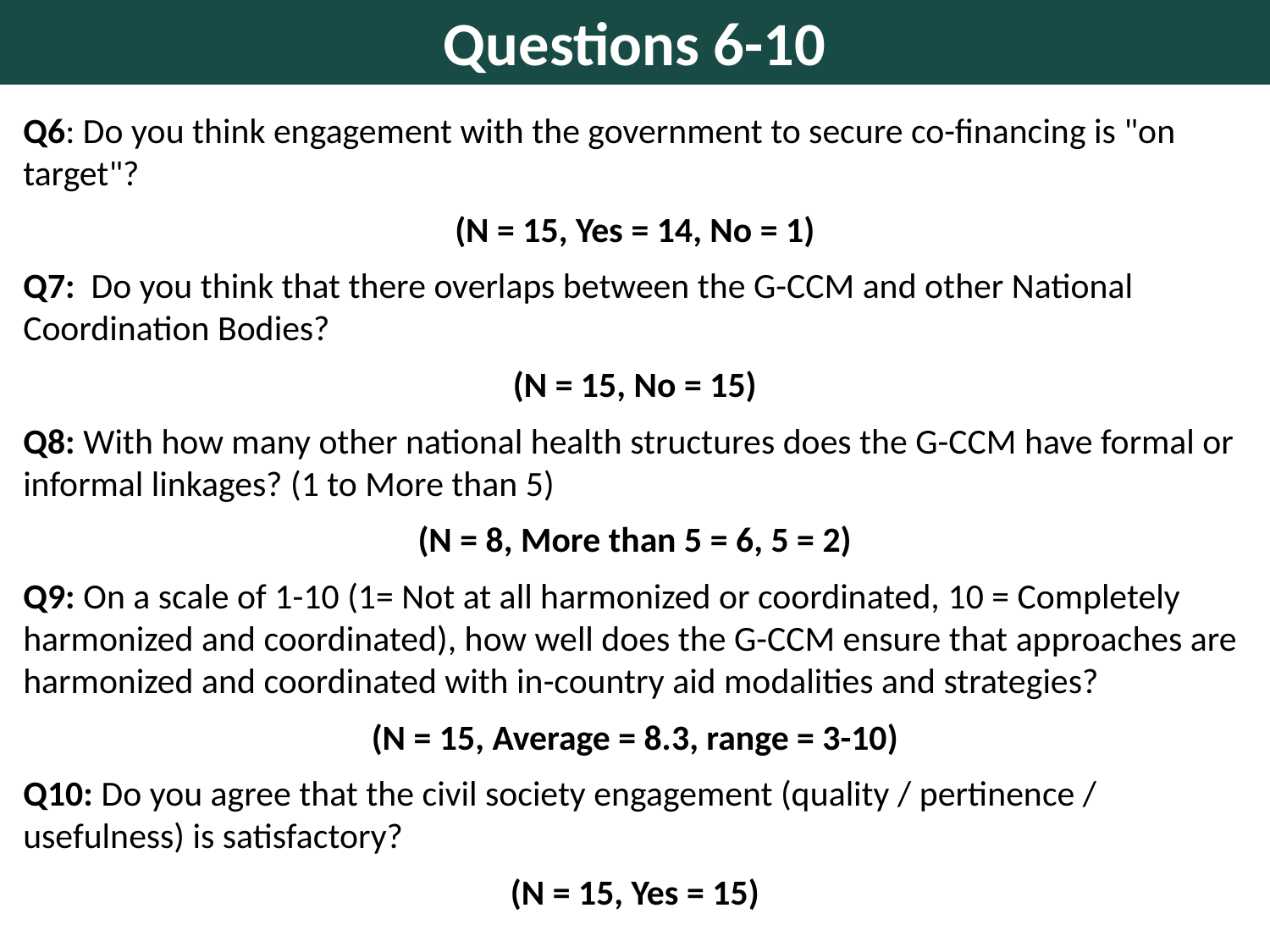

Questions 6-10
Q6: Do you think engagement with the government to secure co-financing is "on target"?
(N = 15, Yes = 14, No = 1)
Q7:  Do you think that there overlaps between the G-CCM and other National Coordination Bodies?
(N = 15, No = 15)
Q8: With how many other national health structures does the G-CCM have formal or informal linkages? (1 to More than 5)
(N = 8, More than 5 = 6, 5 = 2)
Q9: On a scale of 1-10 (1= Not at all harmonized or coordinated, 10 = Completely harmonized and coordinated), how well does the G-CCM ensure that approaches are harmonized and coordinated with in-country aid modalities and strategies?
(N = 15, Average = 8.3, range = 3-10)
Q10: Do you agree that the civil society engagement (quality / pertinence / usefulness) is satisfactory?
(N = 15, Yes = 15)